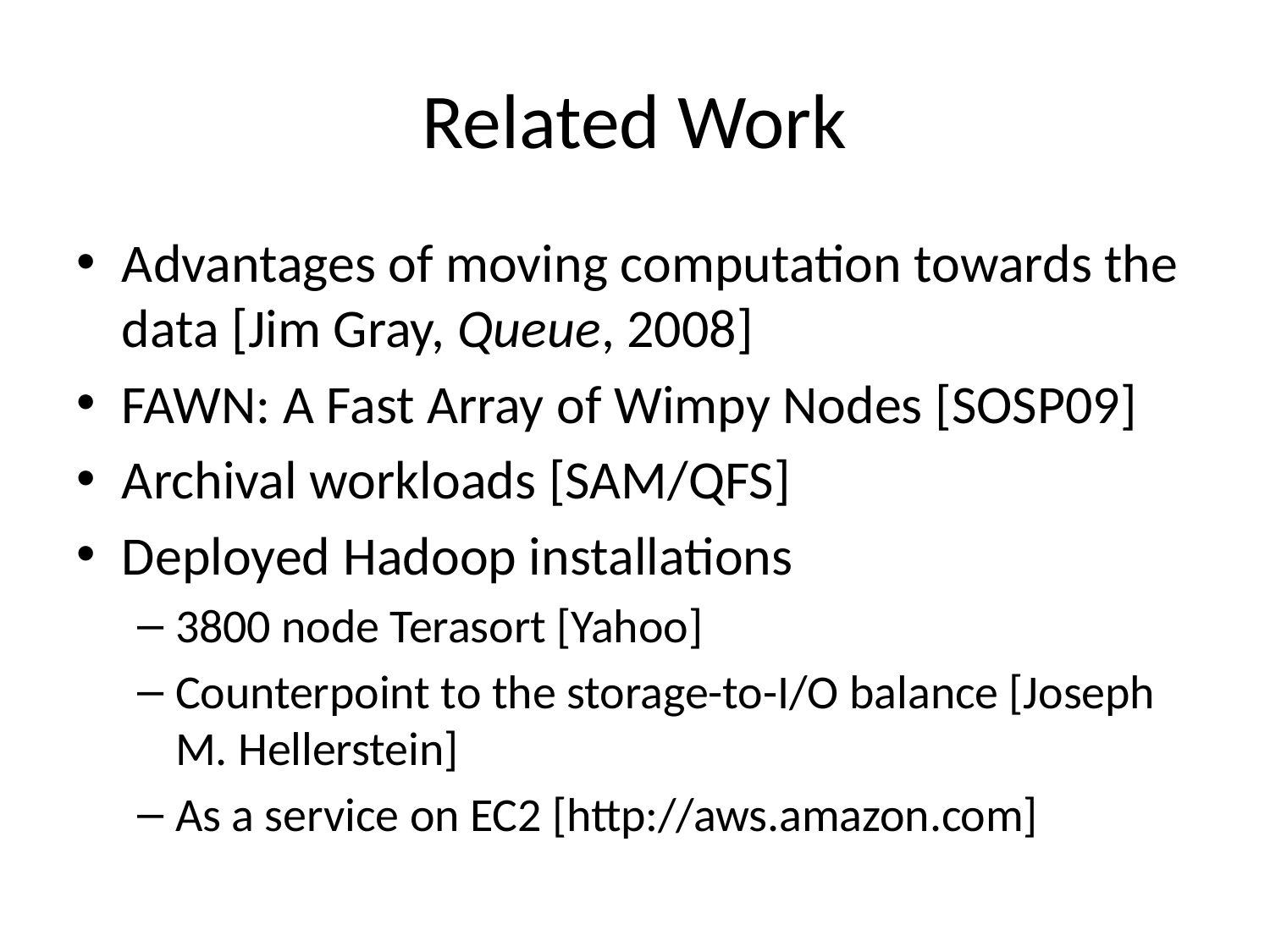

# Related Work
Advantages of moving computation towards the data [Jim Gray, Queue, 2008]
FAWN: A Fast Array of Wimpy Nodes [SOSP09]
Archival workloads [SAM/QFS]
Deployed Hadoop installations
3800 node Terasort [Yahoo]
Counterpoint to the storage-to-I/O balance [Joseph M. Hellerstein]
As a service on EC2 [http://aws.amazon.com]